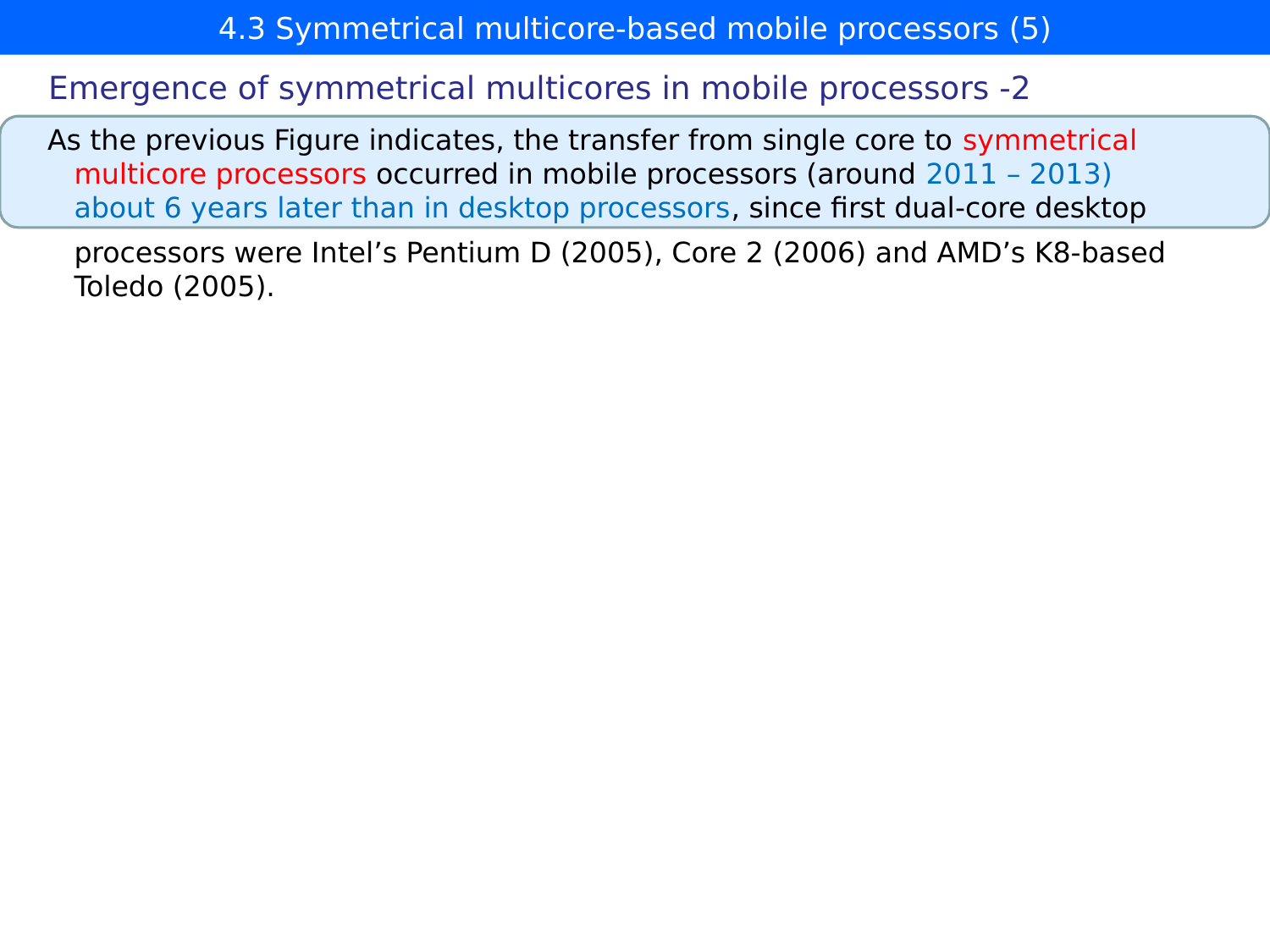

# 4.3 Symmetrical multicore-based mobile processors (5)
Emergence of symmetrical multicores in mobile processors -2

As the previous Figure indicates, the transfer from single core to symmetrical
   multicore processors occurred in mobile processors (around 2011 – 2013)
   about 6 years later than in desktop processors, since first dual-core desktop
   processors were Intel’s Pentium D (2005), Core 2 (2006) and AMD’s K8-based
   Toledo (2005).